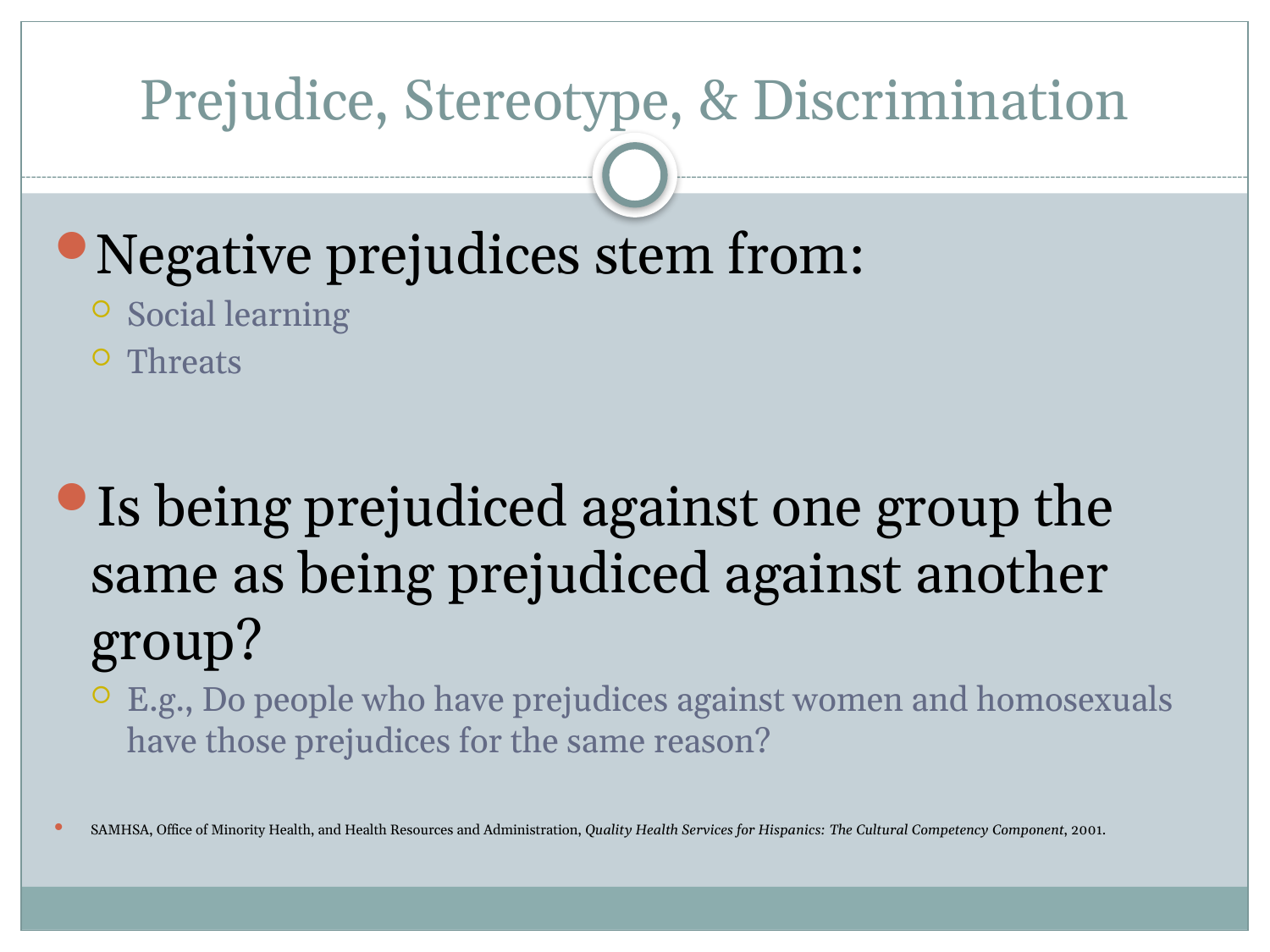

# Prejudice, Stereotype, & Discrimination
Negative prejudices stem from:
Social learning
Threats

Is being prejudiced against one group the same as being prejudiced against another group?
E.g., Do people who have prejudices against women and homosexuals have those prejudices for the same reason?

SAMHSA, Office of Minority Health, and Health Resources and Administration, Quality Health Services for Hispanics: The Cultural Competency Component, 2001.